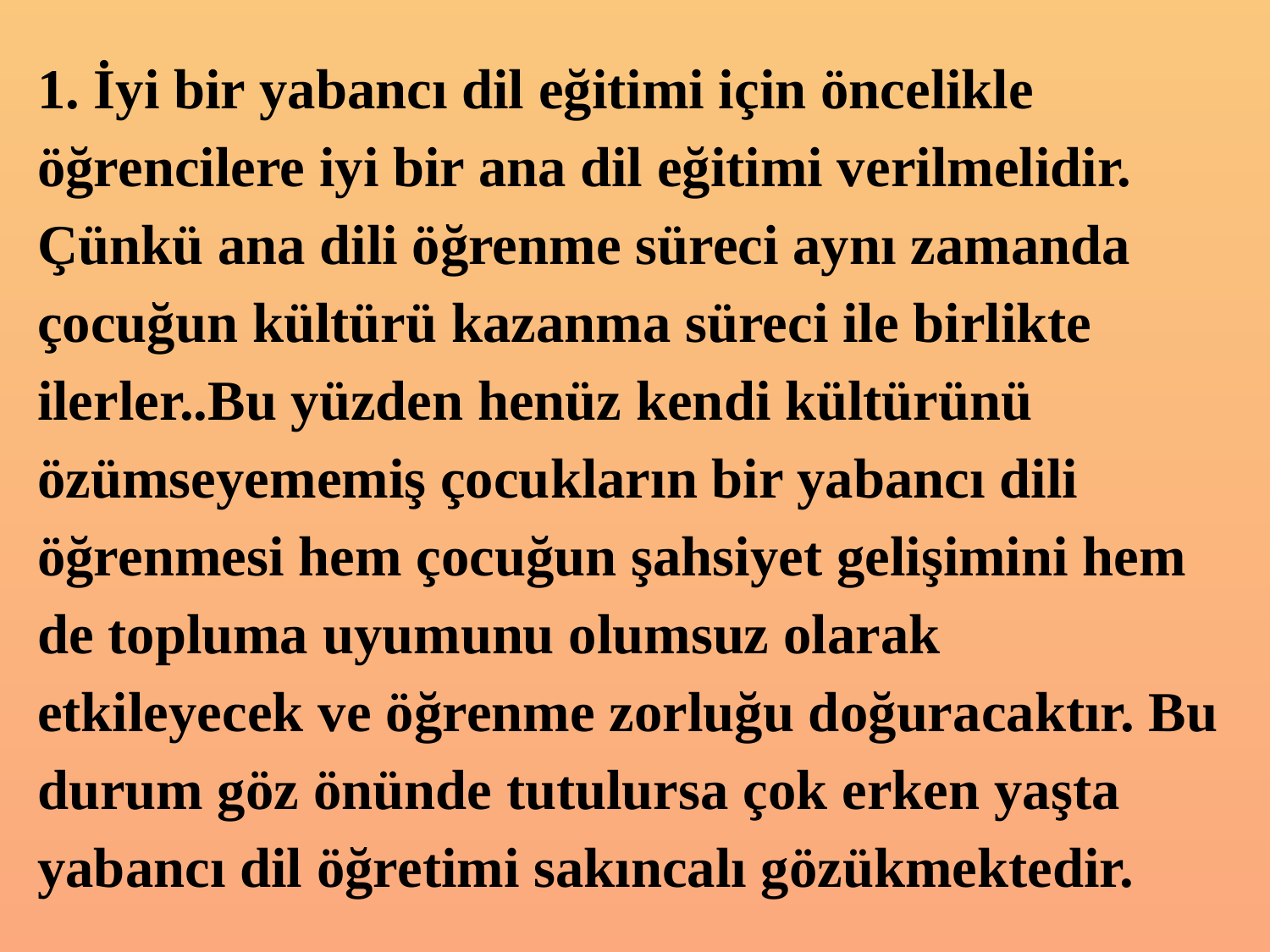

1. İyi bir yabancı dil eğitimi için öncelikle öğrencilere iyi bir ana dil eğitimi verilmelidir. Çünkü ana dili öğrenme süreci aynı zamanda çocuğun kültürü kazanma süreci ile birlikte ilerler..Bu yüzden henüz kendi kültürünü özümseyememiş çocukların bir yabancı dili öğrenmesi hem çocuğun şahsiyet gelişimini hem de topluma uyumunu olumsuz olarak etkileyecek ve öğrenme zorluğu doğuracaktır. Bu durum göz önünde tutulursa çok erken yaşta yabancı dil öğretimi sakıncalı gözükmektedir.